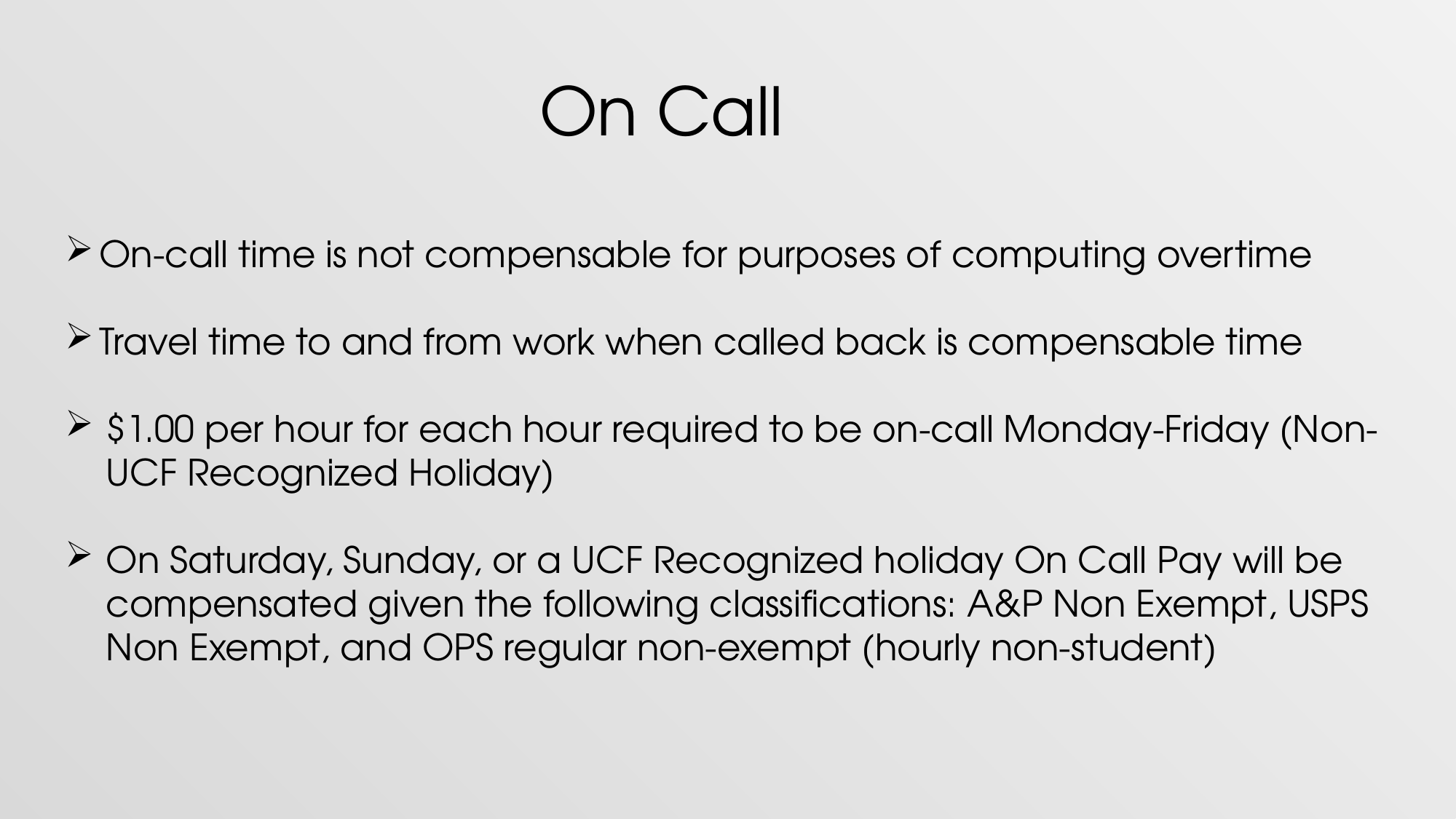

On Call

On-call time is not compensable for purposes of computing overtime

Travel time to and from work when called back is compensable time

$1.00 per hour for each hour required to be on-call Monday-Friday (Non-UCF Recognized Holiday)

On Saturday, Sunday, or a UCF Recognized holiday On Call Pay will be compensated given the following classifications: A&P Non Exempt, USPS Non Exempt, and OPS regular non-exempt (hourly non-student)